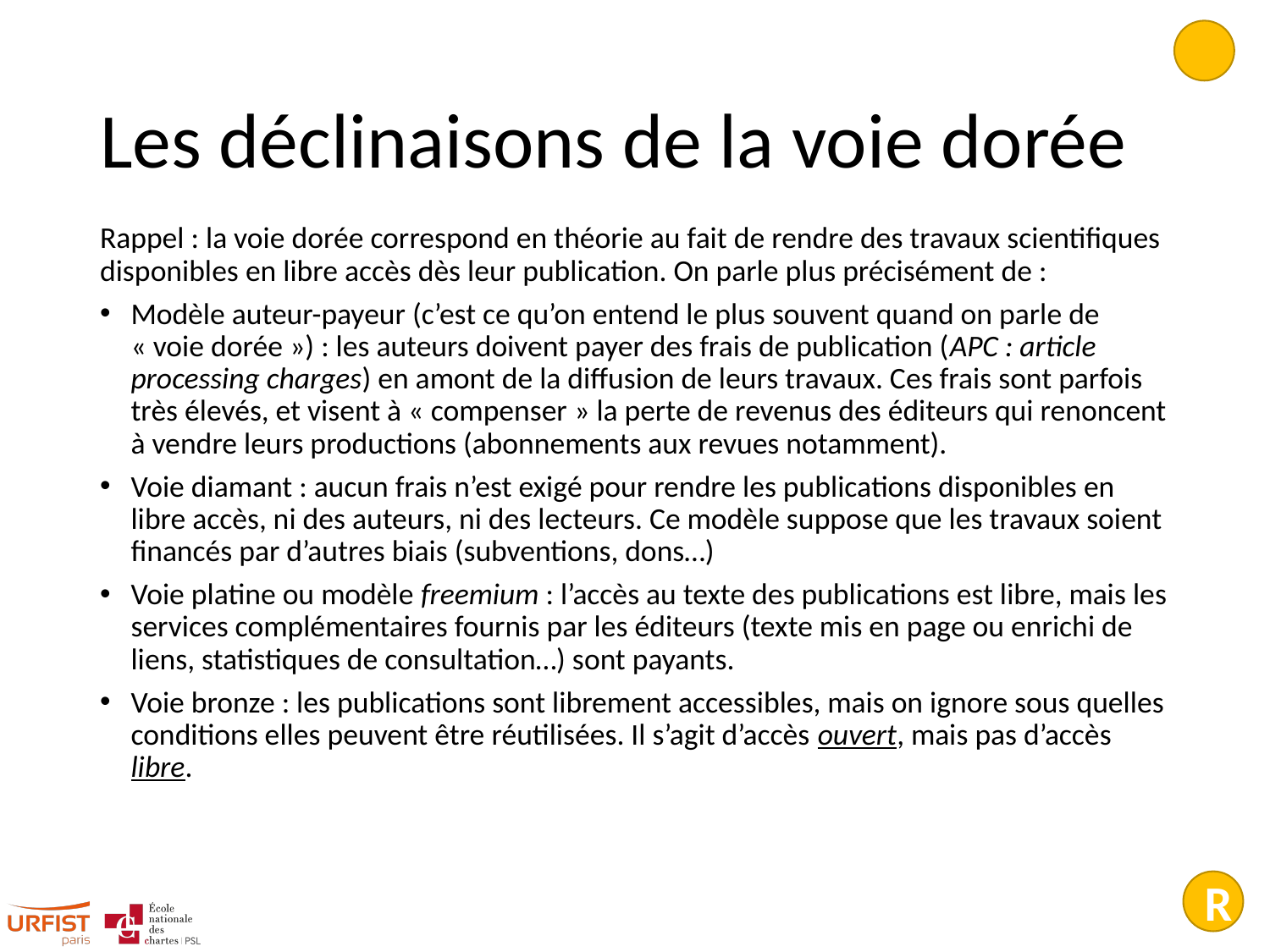

# Les déclinaisons de la voie dorée
Rappel : la voie dorée correspond en théorie au fait de rendre des travaux scientifiques disponibles en libre accès dès leur publication. On parle plus précisément de :
Modèle auteur-payeur (c’est ce qu’on entend le plus souvent quand on parle de « voie dorée ») : les auteurs doivent payer des frais de publication (APC : article processing charges) en amont de la diffusion de leurs travaux. Ces frais sont parfois très élevés, et visent à « compenser » la perte de revenus des éditeurs qui renoncent à vendre leurs productions (abonnements aux revues notamment).
Voie diamant : aucun frais n’est exigé pour rendre les publications disponibles en libre accès, ni des auteurs, ni des lecteurs. Ce modèle suppose que les travaux soient financés par d’autres biais (subventions, dons…)
Voie platine ou modèle freemium : l’accès au texte des publications est libre, mais les services complémentaires fournis par les éditeurs (texte mis en page ou enrichi de liens, statistiques de consultation…) sont payants.
Voie bronze : les publications sont librement accessibles, mais on ignore sous quelles conditions elles peuvent être réutilisées. Il s’agit d’accès ouvert, mais pas d’accès libre.

R